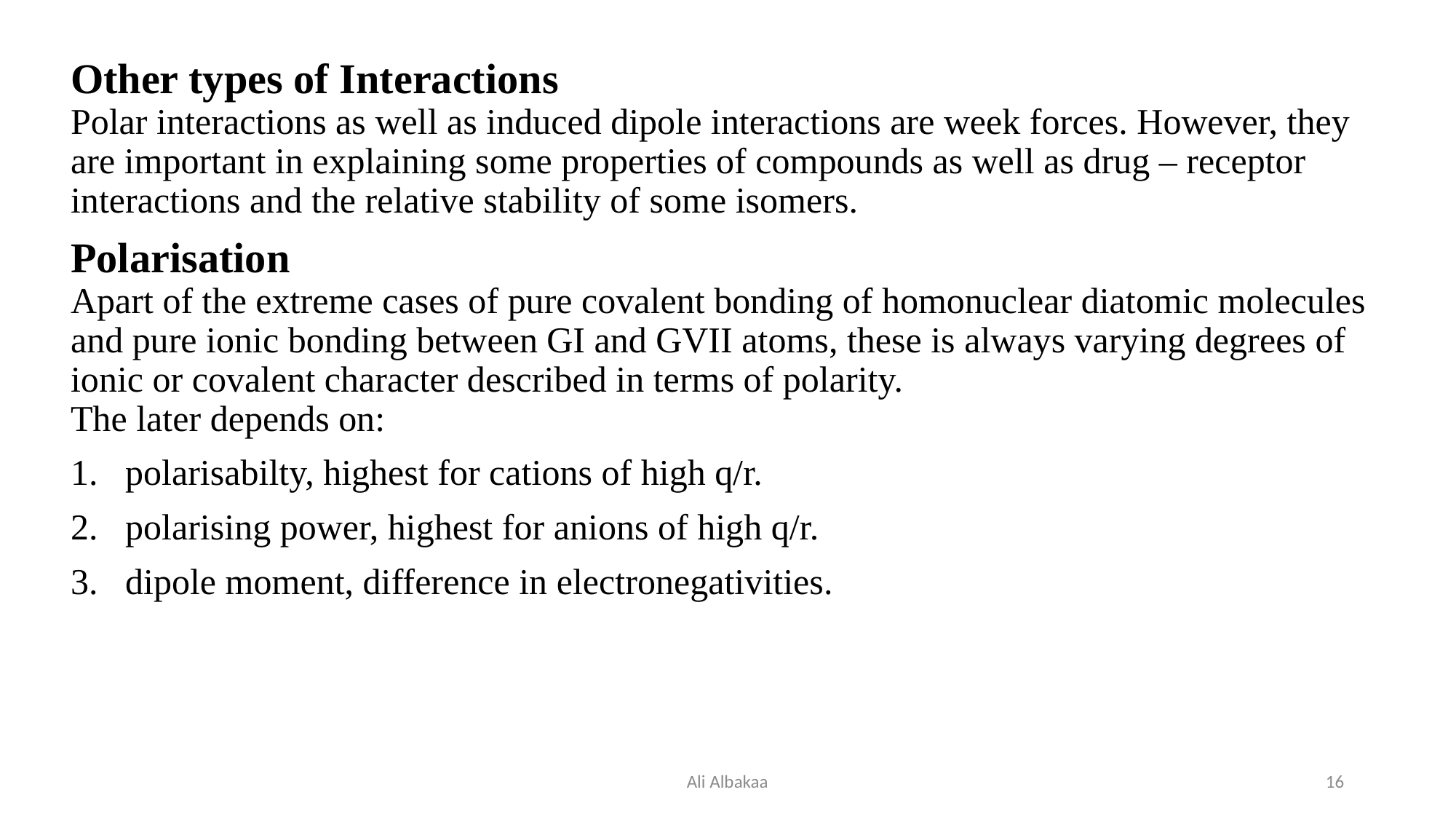

Other types of Interactions
Polar interactions as well as induced dipole interactions are week forces. However, they are important in explaining some properties of compounds as well as drug – receptor interactions and the relative stability of some isomers.
Polarisation
Apart of the extreme cases of pure covalent bonding of homonuclear diatomic molecules and pure ionic bonding between GI and GVII atoms, these is always varying degrees of ionic or covalent character described in terms of polarity.
The later depends on:
polarisabilty, highest for cations of high q/r.
polarising power, highest for anions of high q/r.
dipole moment, difference in electronegativities.

Ali Albakaa
16